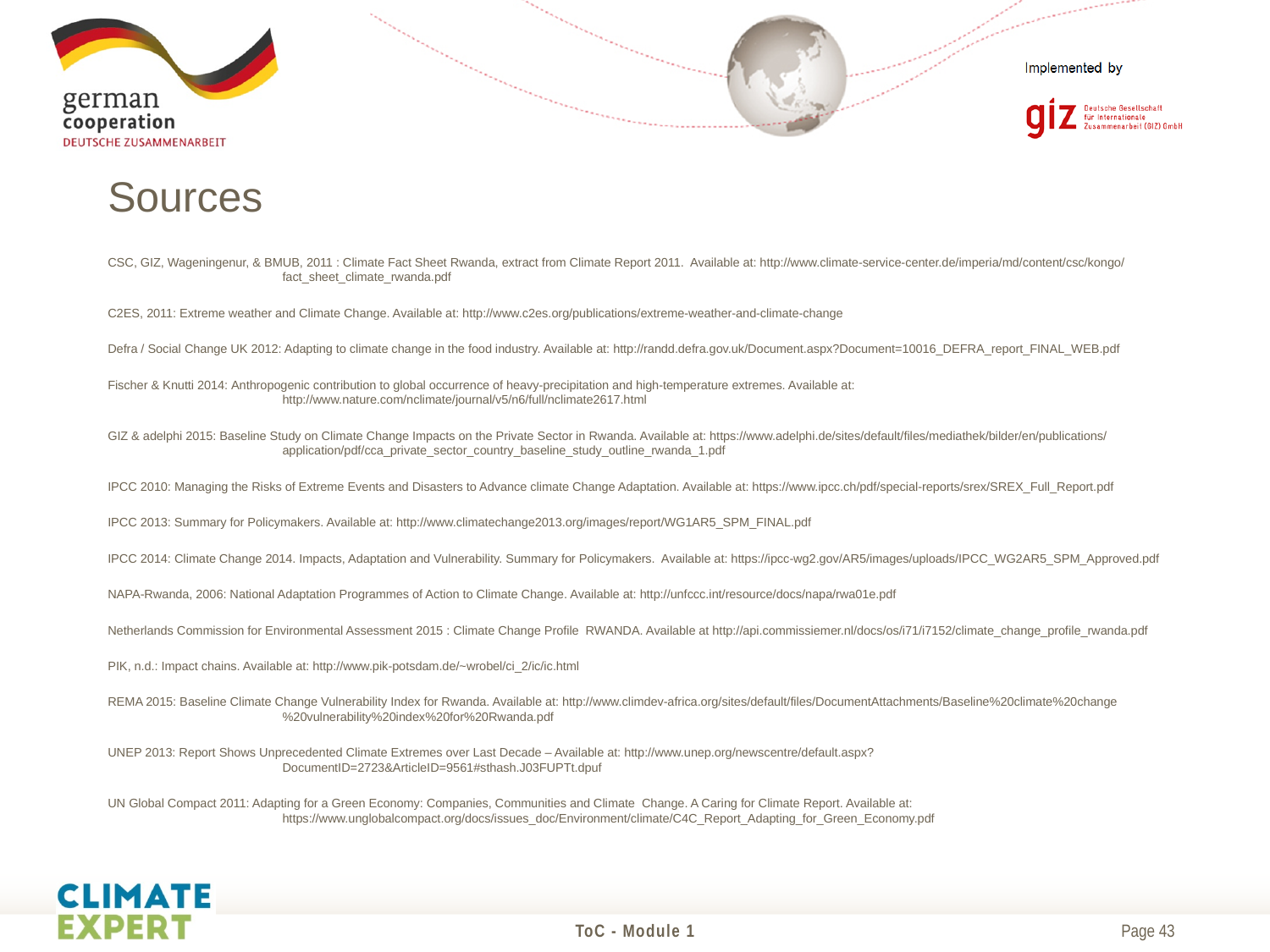

# Sources
CSC, GIZ, Wageningenur, & BMUB, 2011 : Climate Fact Sheet Rwanda, extract from Climate Report 2011.  Available at: http://www.climate-service-center.de/imperia/md/content/csc/kongo/fact_sheet_climate_rwanda.pdf
C2ES, 2011: Extreme weather and Climate Change. Available at: http://www.c2es.org/publications/extreme-weather-and-climate-change
Defra / Social Change UK 2012: Adapting to climate change in the food industry. Available at: http://randd.defra.gov.uk/Document.aspx?Document=10016_DEFRA_report_FINAL_WEB.pdf
Fischer & Knutti 2014: Anthropogenic contribution to global occurrence of heavy-precipitation and high-temperature extremes. Available at: http://www.nature.com/nclimate/journal/v5/n6/full/nclimate2617.html
GIZ & adelphi 2015: Baseline Study on Climate Change Impacts on the Private Sector in Rwanda. Available at: https://www.adelphi.de/sites/default/files/mediathek/bilder/en/publications/application/pdf/cca_private_sector_country_baseline_study_outline_rwanda_1.pdf
IPCC 2010: Managing the Risks of Extreme Events and Disasters to Advance climate Change Adaptation. Available at: https://www.ipcc.ch/pdf/special-reports/srex/SREX_Full_Report.pdf
IPCC 2013: Summary for Policymakers. Available at: http://www.climatechange2013.org/images/report/WG1AR5_SPM_FINAL.pdf
IPCC 2014: Climate Change 2014. Impacts, Adaptation and Vulnerability. Summary for Policymakers.  Available at: https://ipcc-wg2.gov/AR5/images/uploads/IPCC_WG2AR5_SPM_Approved.pdf
NAPA-Rwanda, 2006: National Adaptation Programmes of Action to Climate Change. Available at: http://unfccc.int/resource/docs/napa/rwa01e.pdf
Netherlands Commission for Environmental Assessment 2015 : Climate Change Profile  RWANDA. Available at http://api.commissiemer.nl/docs/os/i71/i7152/climate_change_profile_rwanda.pdf
PIK, n.d.: Impact chains. Available at: http://www.pik-potsdam.de/~wrobel/ci_2/ic/ic.html
REMA 2015: Baseline Climate Change Vulnerability Index for Rwanda. Available at: http://www.climdev-africa.org/sites/default/files/DocumentAttachments/Baseline%20climate%20change%20vulnerability%20index%20for%20Rwanda.pdf
UNEP 2013: Report Shows Unprecedented Climate Extremes over Last Decade – Available at: http://www.unep.org/newscentre/default.aspx?DocumentID=2723&ArticleID=9561#sthash.J03FUPTt.dpuf
UN Global Compact 2011: Adapting for a Green Economy: Companies, Communities and Climate  Change. A Caring for Climate Report. Available at: https://www.unglobalcompact.org/docs/issues_doc/Environment/climate/C4C_Report_Adapting_for_Green_Economy.pdf
ToC - Module 1